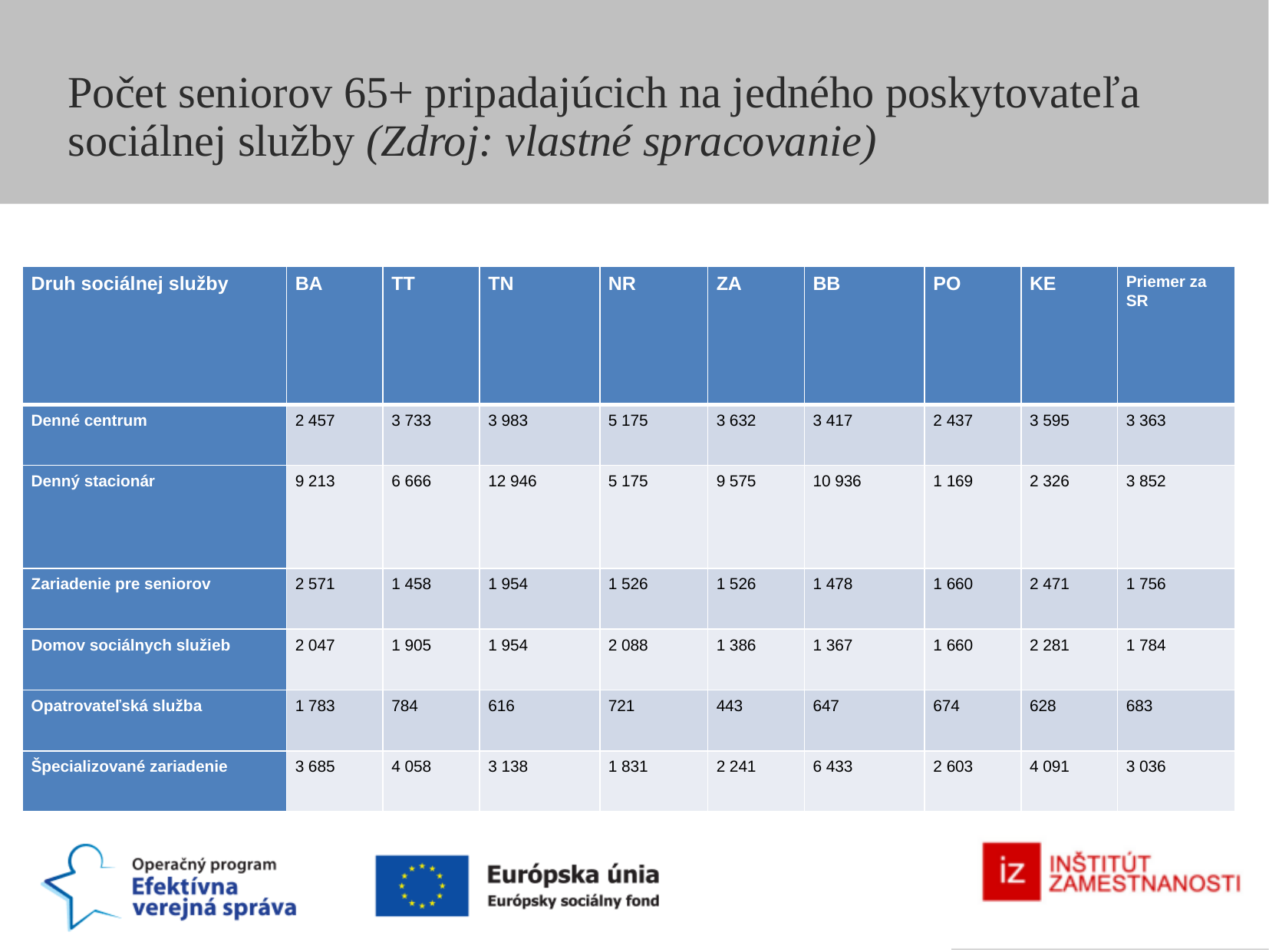

Počet seniorov 65+ pripadajúcich na jedného poskytovateľa sociálnej služby (Zdroj: vlastné spracovanie)

| Druh sociálnej služby | BA | TT | TN | NR | ZA | BB | PO | KE | Priemer za SR |
| --- | --- | --- | --- | --- | --- | --- | --- | --- | --- |
| Denné centrum | 2 457 | 3 733 | 3 983 | 5 175 | 3 632 | 3 417 | 2 437 | 3 595 | 3 363 |
| Denný stacionár | 9 213 | 6 666 | 12 946 | 5 175 | 9 575 | 10 936 | 1 169 | 2 326 | 3 852 |
| Zariadenie pre seniorov | 2 571 | 1 458 | 1 954 | 1 526 | 1 526 | 1 478 | 1 660 | 2 471 | 1 756 |
| Domov sociálnych služieb | 2 047 | 1 905 | 1 954 | 2 088 | 1 386 | 1 367 | 1 660 | 2 281 | 1 784 |
| Opatrovateľská služba | 1 783 | 784 | 616 | 721 | 443 | 647 | 674 | 628 | 683 |
| Špecializované zariadenie | 3 685 | 4 058 | 3 138 | 1 831 | 2 241 | 6 433 | 2 603 | 4 091 | 3 036 |